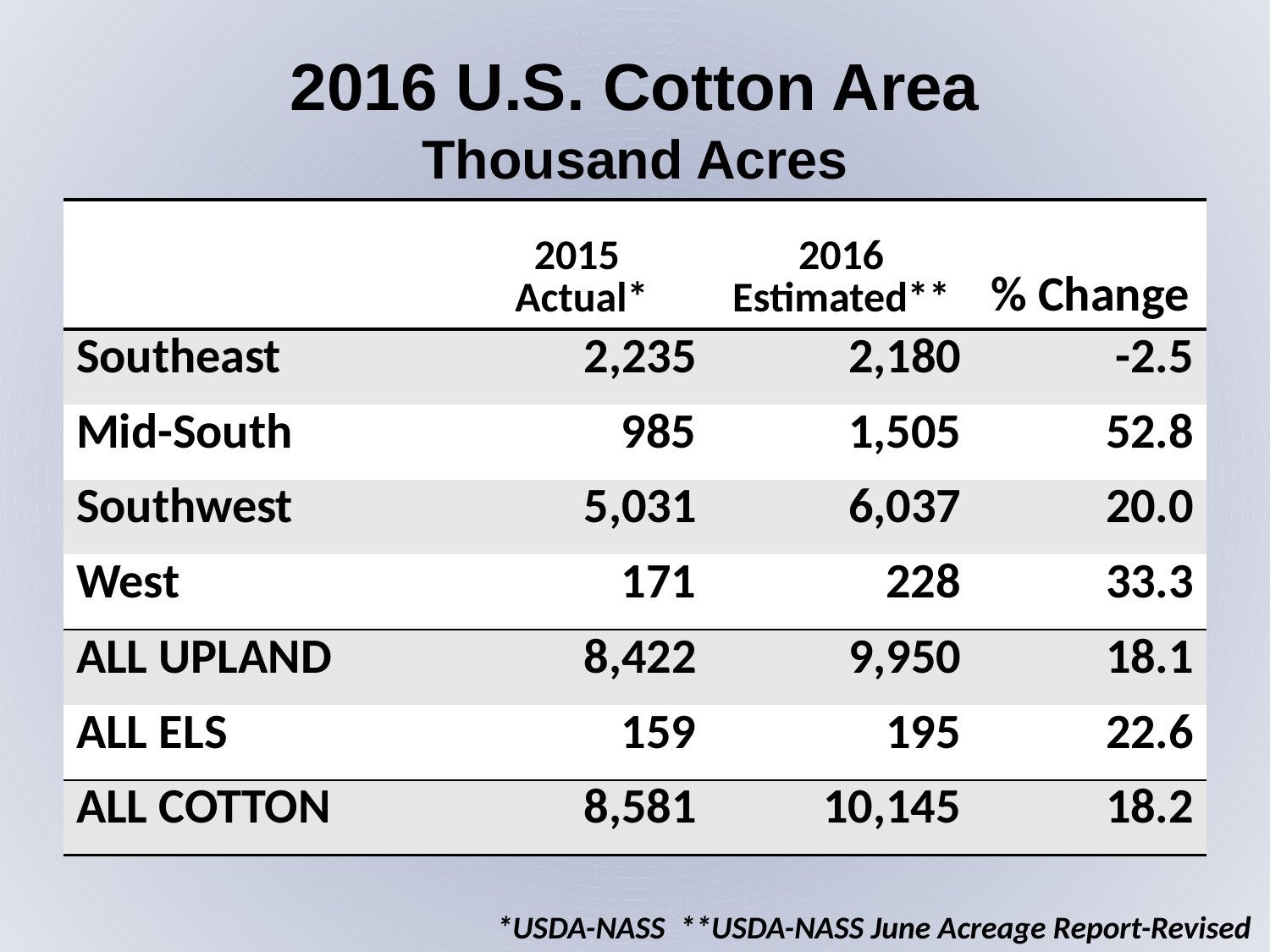

2016 U.S. Cotton Area
Thousand Acres
|  | 2015 Actual\* | 2016 Estimated\*\* | % Change |
| --- | --- | --- | --- |
| Southeast | 2,235 | 2,180 | -2.5 |
| Mid-South | 985 | 1,505 | 52.8 |
| Southwest | 5,031 | 6,037 | 20.0 |
| West | 171 | 228 | 33.3 |
| ALL UPLAND | 8,422 | 9,950 | 18.1 |
| ALL ELS | 159 | 195 | 22.6 |
| ALL COTTON | 8,581 | 10,145 | 18.2 |
       *USDA-NASS  **USDA-NASS June Acreage Report-Revised